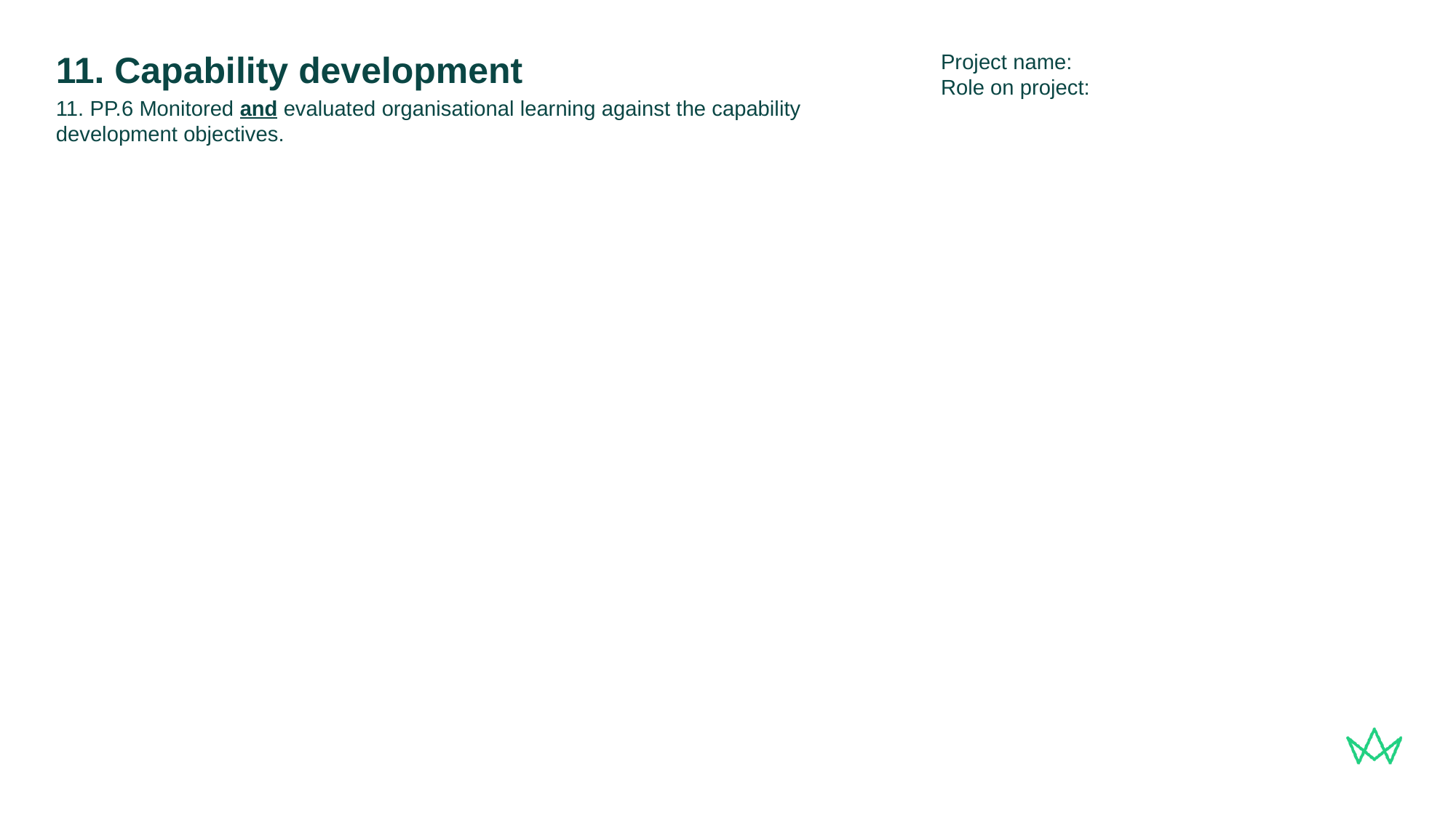

Project name:
Role on project:
# 11. Capability development
11. PP.6 Monitored and evaluated organisational learning against the capability development objectives.